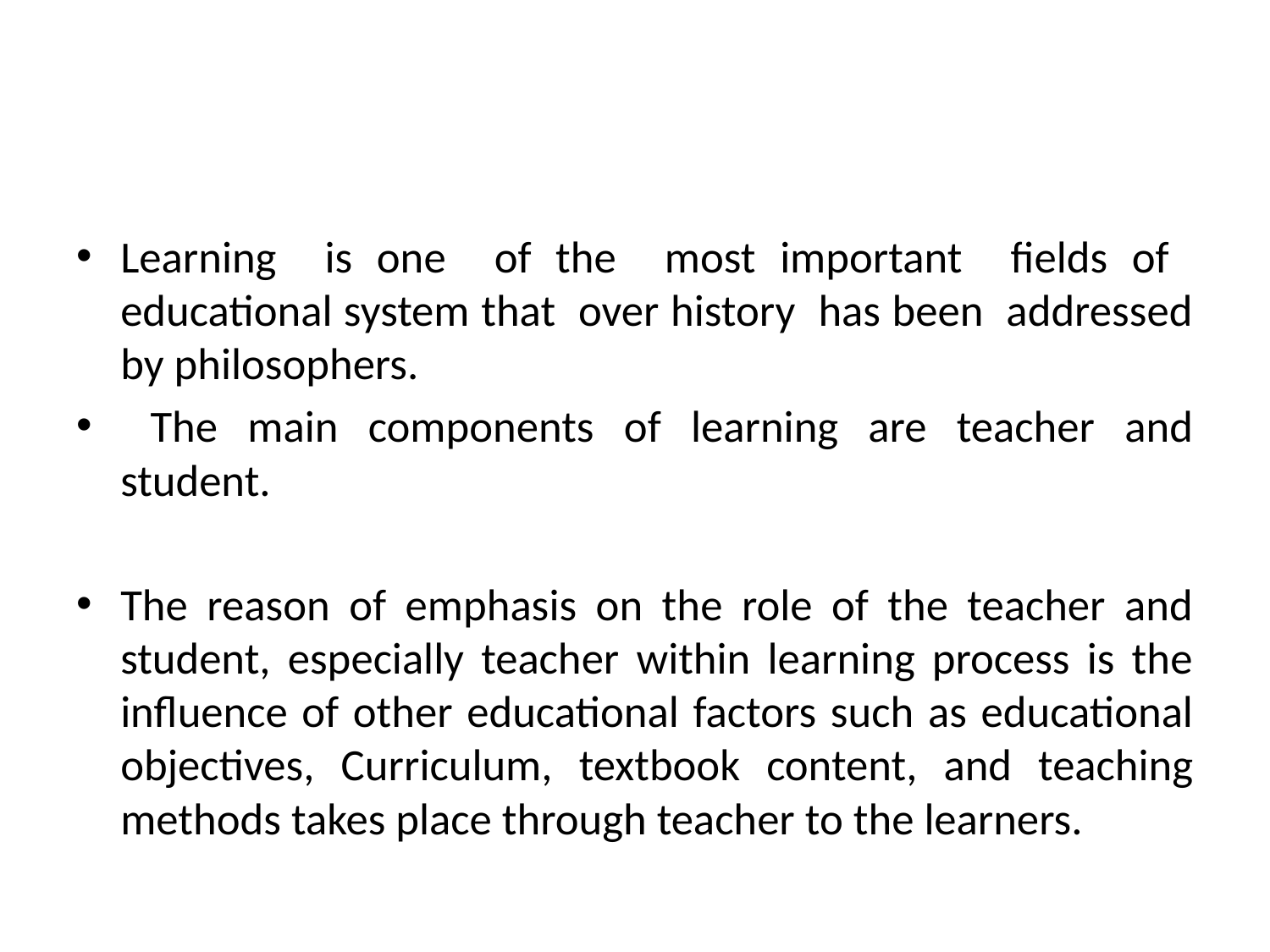

Learning  is one  of the  most important  fields of  educational system that  over history  has been  addressed by philosophers.
 The main components of learning are teacher and student.

The reason of emphasis on the role of the teacher and student, especially teacher within learning process is the influence of other educational factors such as educational objectives, Curriculum, textbook content, and teaching methods takes place through teacher to the learners.